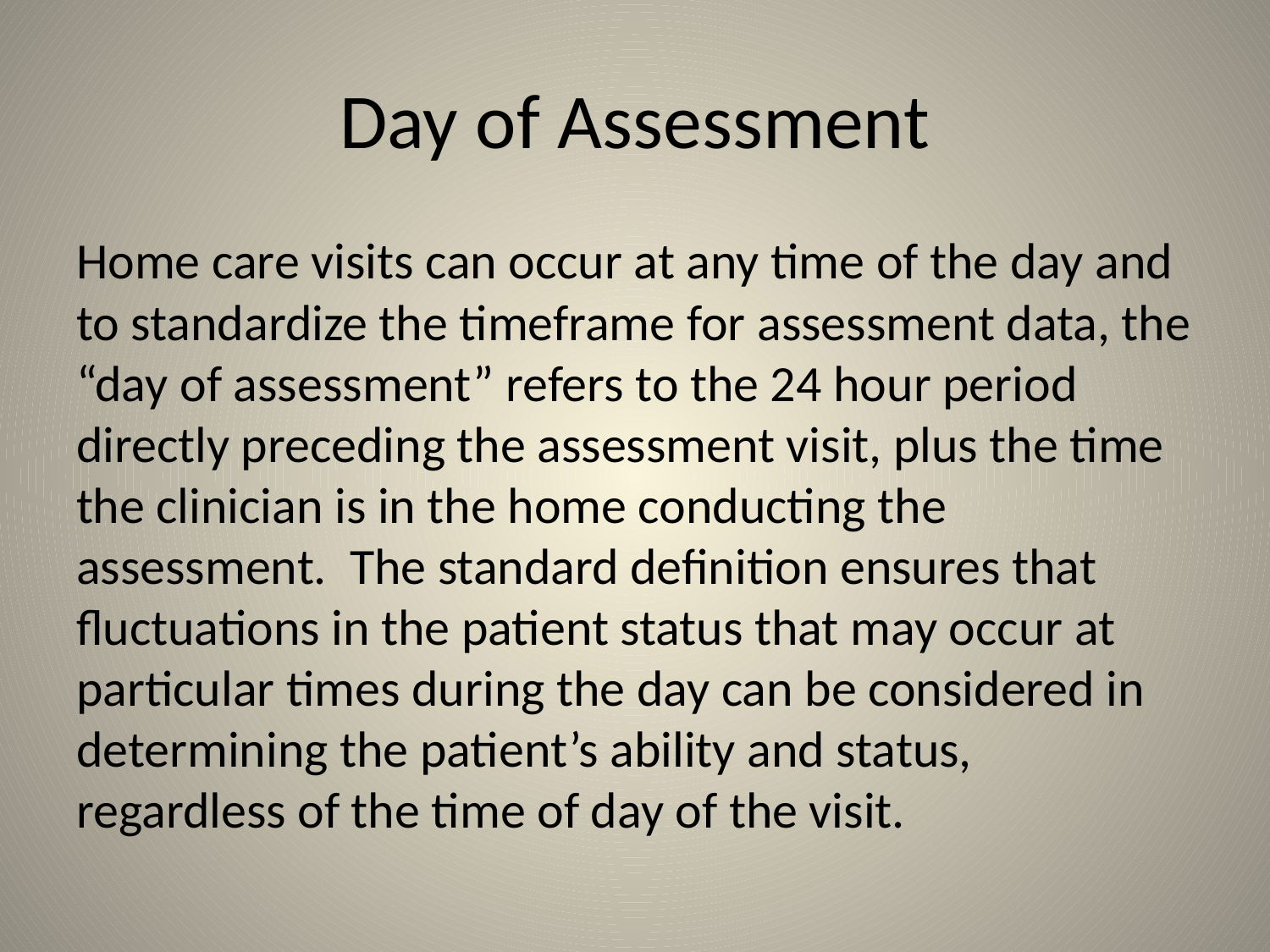

# Day of Assessment
Home care visits can occur at any time of the day and to standardize the timeframe for assessment data, the “day of assessment” refers to the 24 hour period directly preceding the assessment visit, plus the time the clinician is in the home conducting the assessment.  The standard definition ensures that fluctuations in the patient status that may occur at particular times during the day can be considered in determining the patient’s ability and status, regardless of the time of day of the visit.